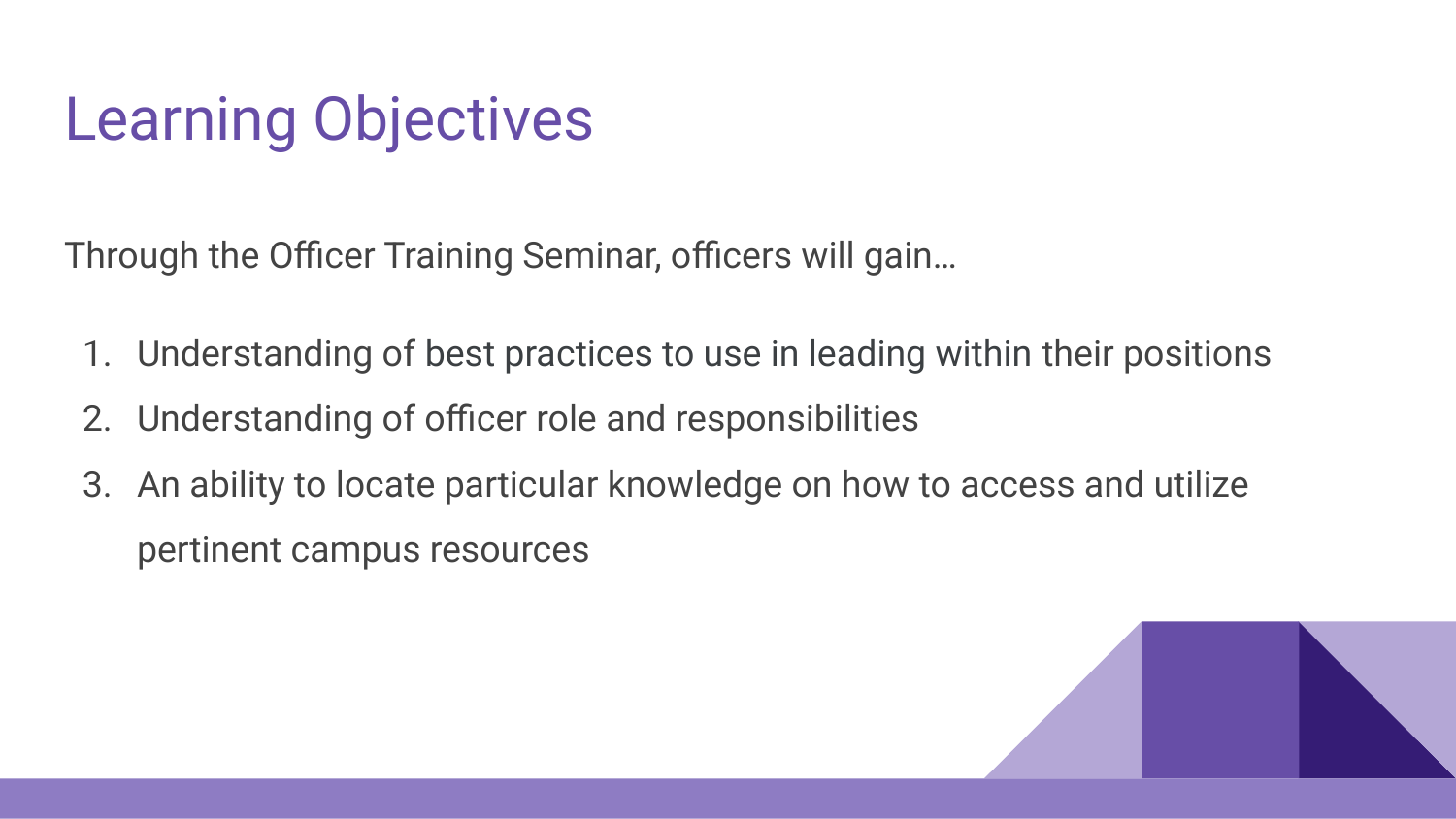

# Learning Objectives
Through the Officer Training Seminar, officers will gain…
Understanding of best practices to use in leading within their positions
Understanding of officer role and responsibilities
An ability to locate particular knowledge on how to access and utilize pertinent campus resources